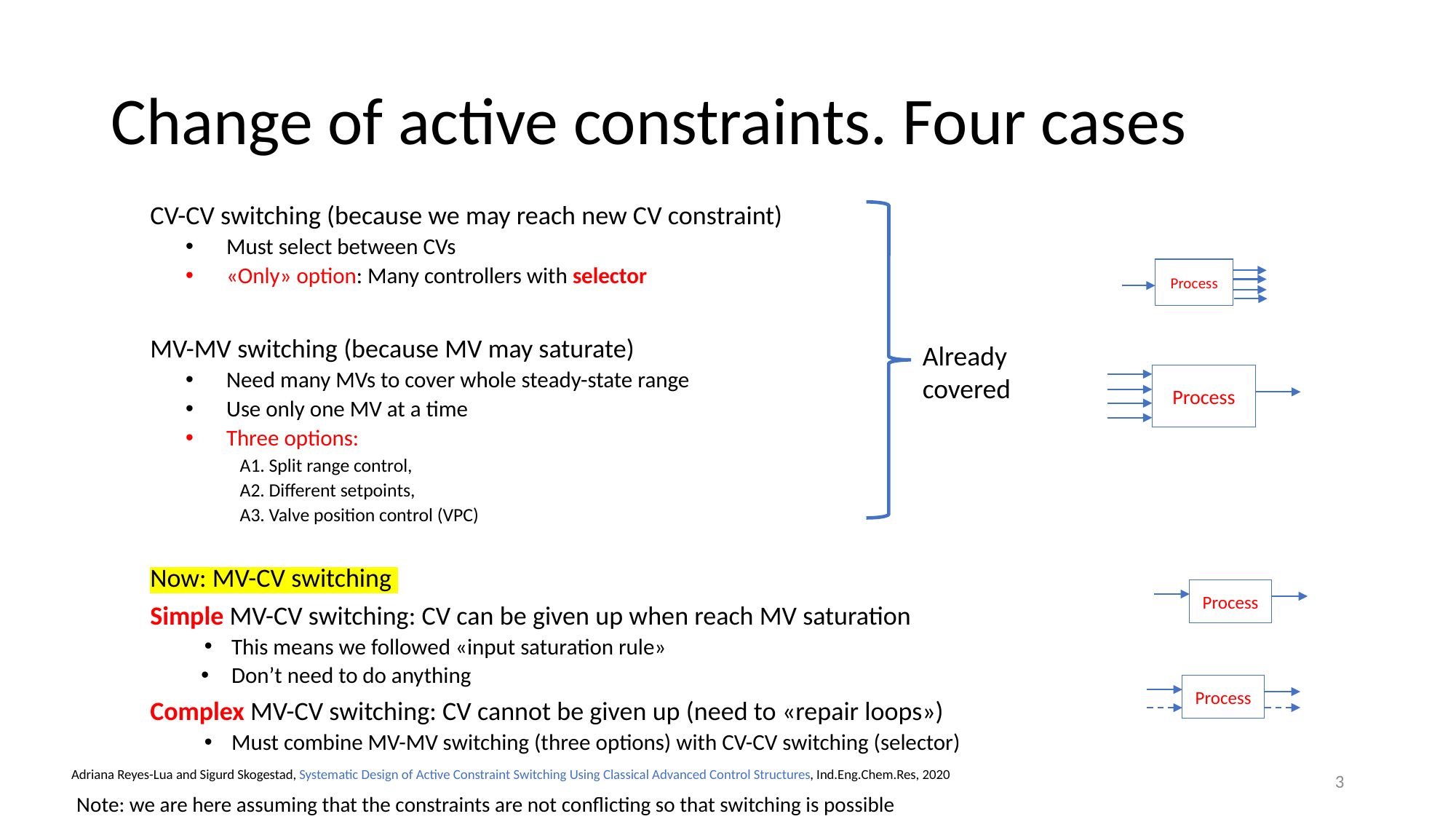

# Change of active constraints. Four cases
CV-CV switching (because we may reach new CV constraint)
Must select between CVs
«Only» option: Many controllers with selector

MV-MV switching (because MV may saturate)
Need many MVs to cover whole steady-state range
Use only one MV at a time
Three options:
A1. Split range control,
A2. Different setpoints,
A3. Valve position control (VPC)

Now: MV-CV switching
Simple MV-CV switching: CV can be given up when reach MV saturation
This means we followed «input saturation rule»
Don’t need to do anything
Complex MV-CV switching: CV cannot be given up (need to «repair loops»)
Must combine MV-MV switching (three options) with CV-CV switching (selector)

Already
covered
Process
Process

Process

Process

3
Adriana Reyes-Lua and Sigurd Skogestad, Systematic Design of Active Constraint Switching Using Classical Advanced Control Structures, Ind.Eng.Chem.Res, 2020
Note: we are here assuming that the constraints are not conflicting so that switching is possible